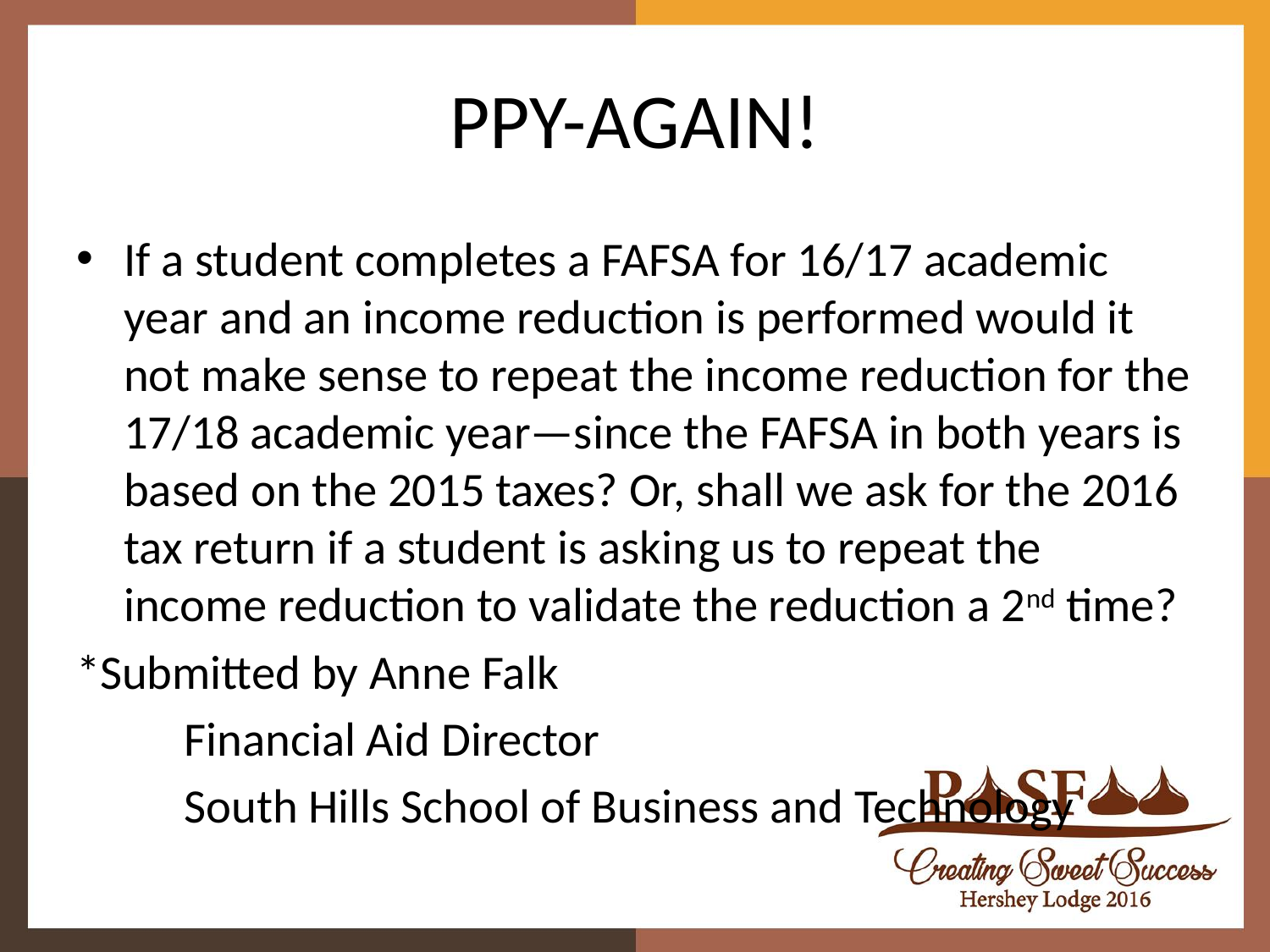

# PPY-AGAIN!
If a student completes a FAFSA for 16/17 academic year and an income reduction is performed would it not make sense to repeat the income reduction for the 17/18 academic year—since the FAFSA in both years is based on the 2015 taxes? Or, shall we ask for the 2016 tax return if a student is asking us to repeat the income reduction to validate the reduction a 2nd time?
*Submitted by Anne Falk
	Financial Aid Director
	South Hills School of Business and Technology